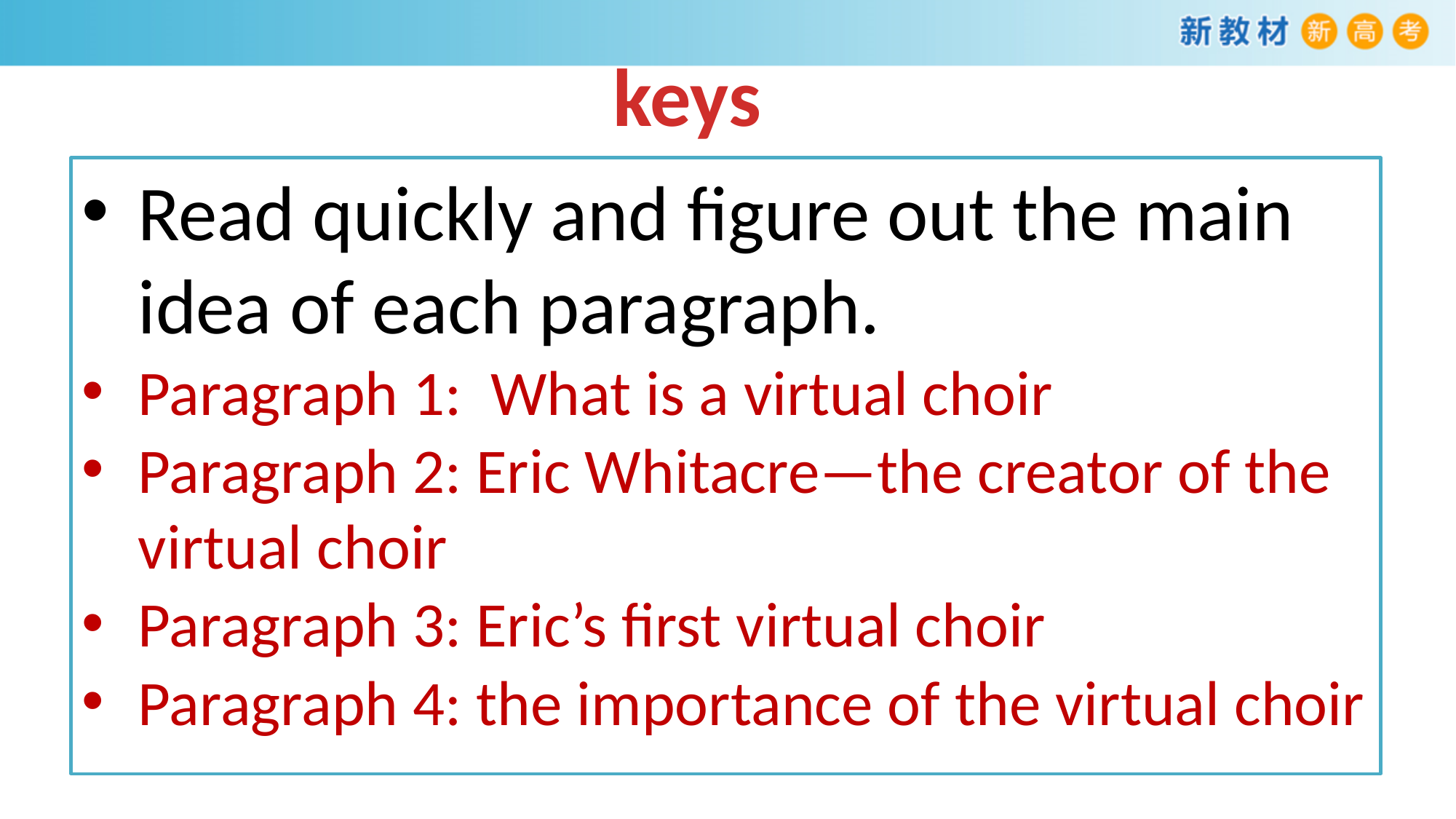

keys
Read quickly and figure out the main idea of each paragraph.
Paragraph 1:  What is a virtual choir
Paragraph 2: Eric Whitacre—the creator of the virtual choir
Paragraph 3: Eric’s first virtual choir
Paragraph 4: the importance of the virtual choir